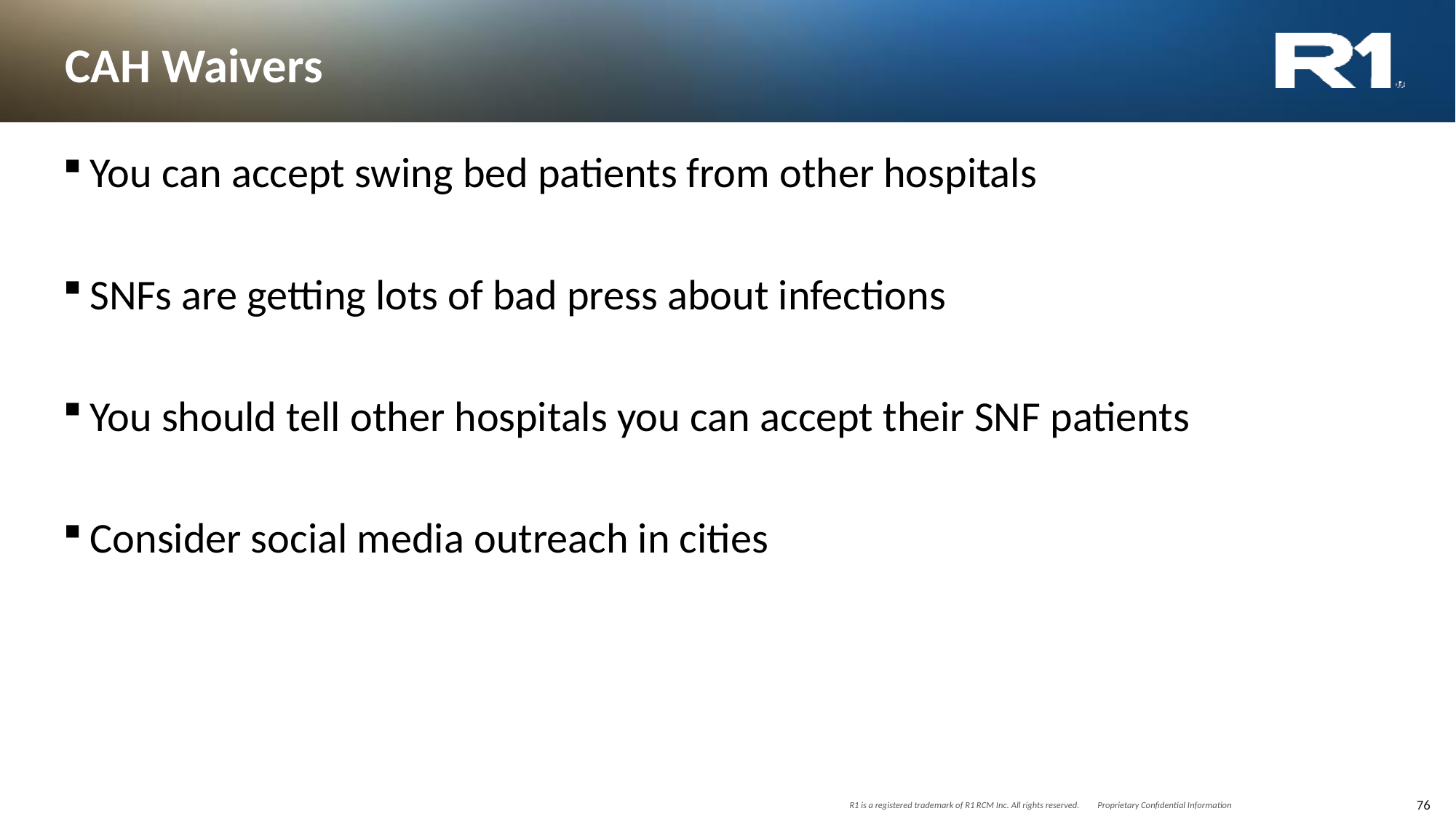

# CAH Waivers
You can accept swing bed patients from other hospitals

SNFs are getting lots of bad press about infections

You should tell other hospitals you can accept their SNF patients

Consider social media outreach in cities